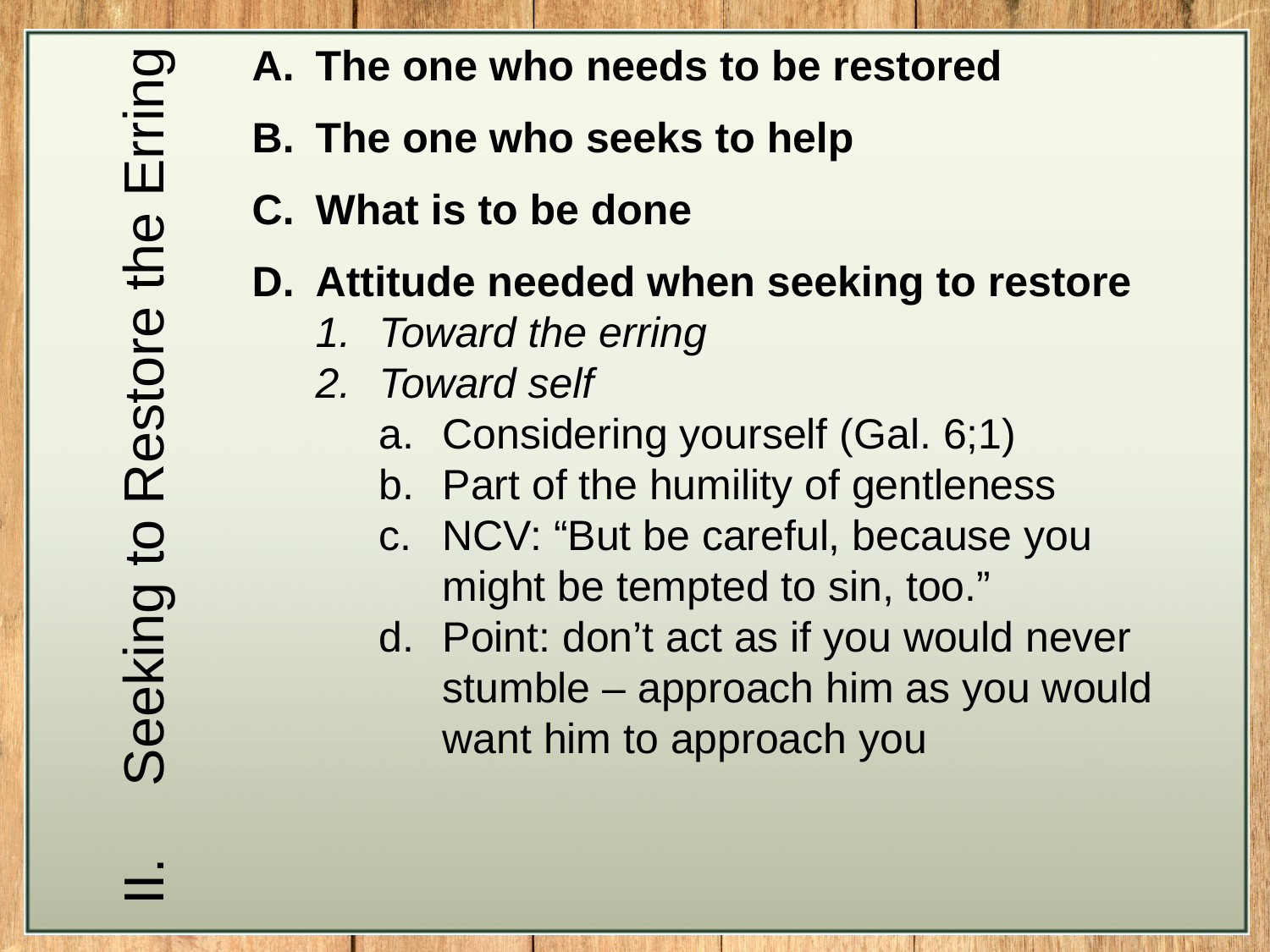

The one who needs to be restored

The one who seeks to help

What is to be done

Attitude needed when seeking to restore
Toward the erring
Toward self
Considering yourself (Gal. 6;1)
Part of the humility of gentleness
NCV: “But be careful, because you might be tempted to sin, too.”
Point: don’t act as if you would never stumble – approach him as you would want him to approach you
Seeking to Restore the Erring